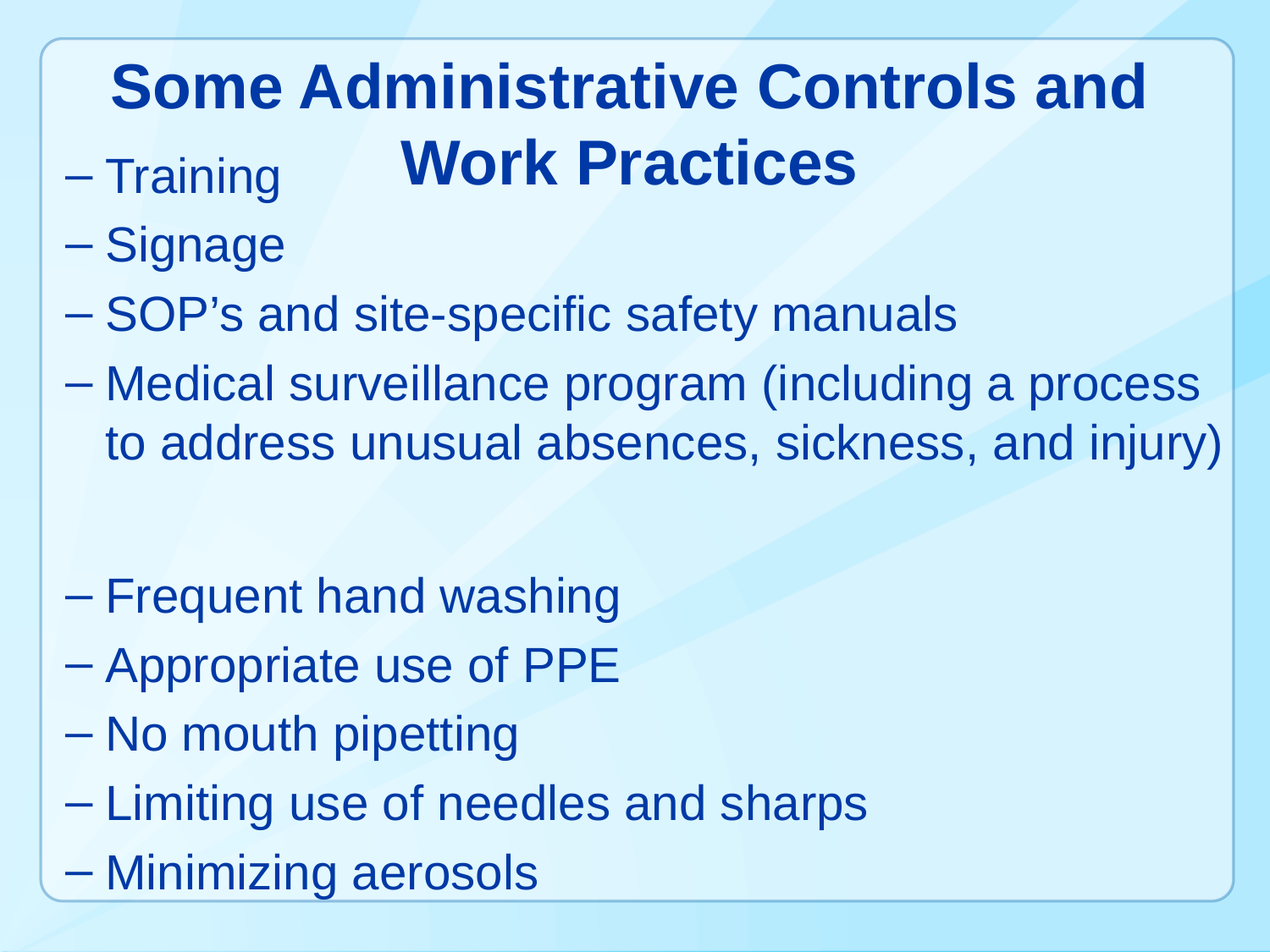

# Some Administrative Controls and Work Practices
Training
Signage
SOP’s and site-specific safety manuals
Medical surveillance program (including a process to address unusual absences, sickness, and injury)

Frequent hand washing
Appropriate use of PPE
No mouth pipetting
Limiting use of needles and sharps
Minimizing aerosols